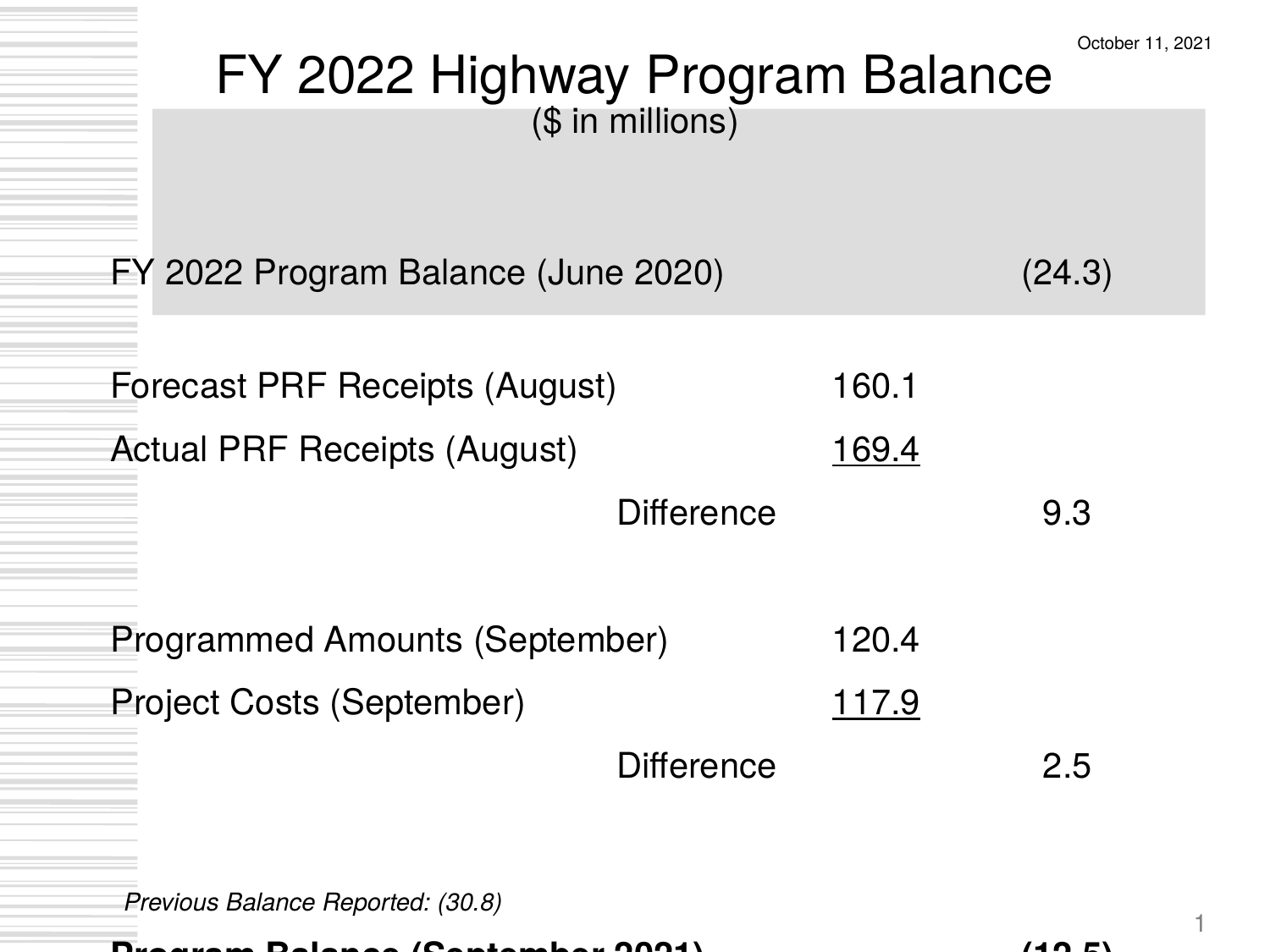

# FY 2022 Highway Program Balance ($ in millions)
October 11, 2021
|  |  |  |
| --- | --- | --- |
| FY 2022 Program Balance (June 2020) |  | (24.3) |
| Forecast PRF Receipts (August) | 160.1 |  |
| Actual PRF Receipts (August) | 169.4 |  |
| Difference |  | 9.3 |
|  |  |  |
| Programmed Amounts (September) | 120.4 |  |
| Project Costs (September) | 117.9 |  |
| Difference |  | 2.5 |
|  |  |  |
|  |  |  |
| Program Balance (September 2021) |  | (12.5) |
Previous Balance Reported: (30.8)
1